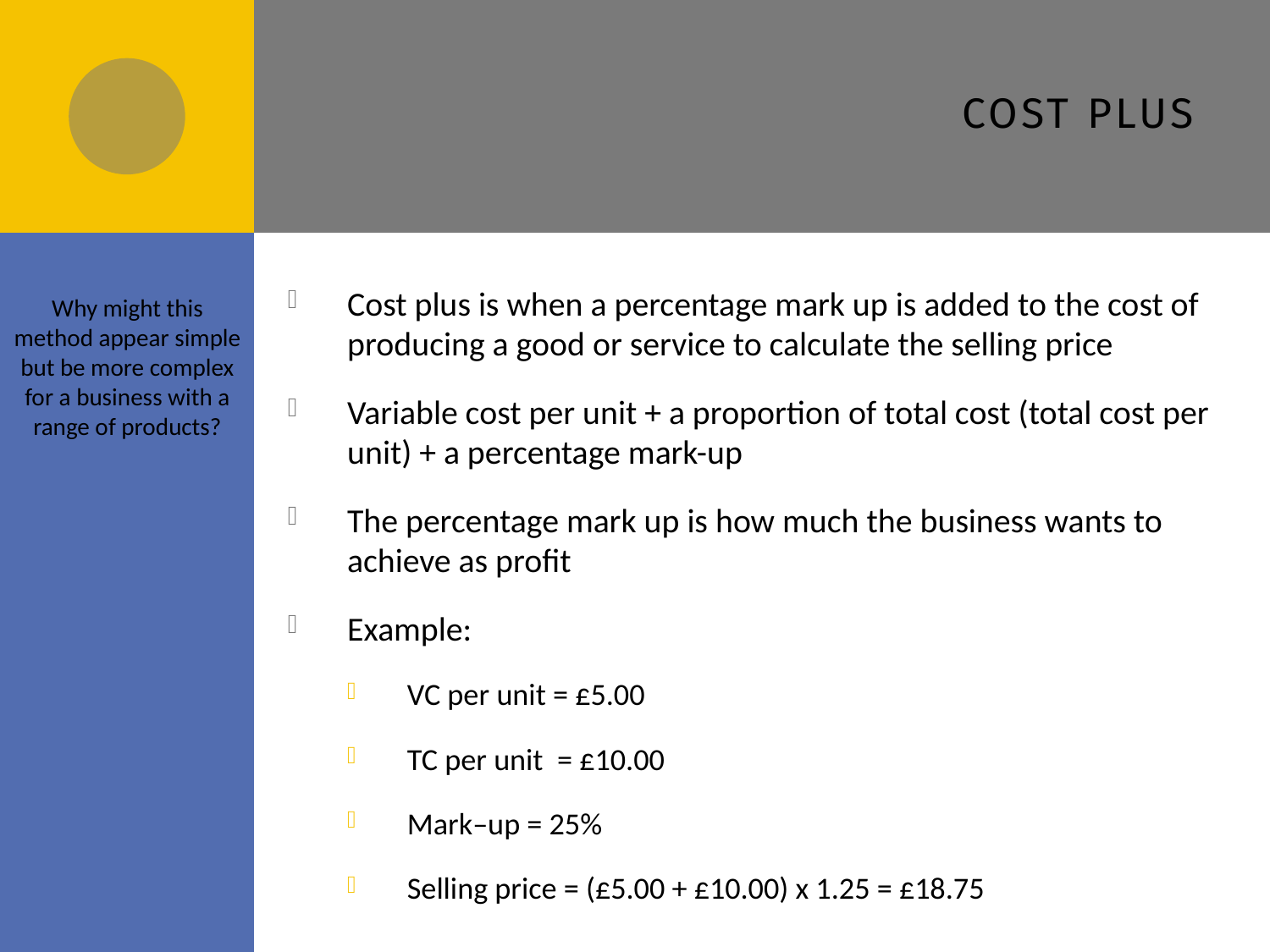

# Cost plus
Cost plus is when a percentage mark up is added to the cost of producing a good or service to calculate the selling price
Variable cost per unit + a proportion of total cost (total cost per unit) + a percentage mark-up
The percentage mark up is how much the business wants to achieve as profit
Example:
VC per unit = £5.00
TC per unit  = £10.00
Mark–up = 25%
Selling price = (£5.00 + £10.00) x 1.25 = £18.75
Why might this method appear simple but be more complex for a business with a range of products?